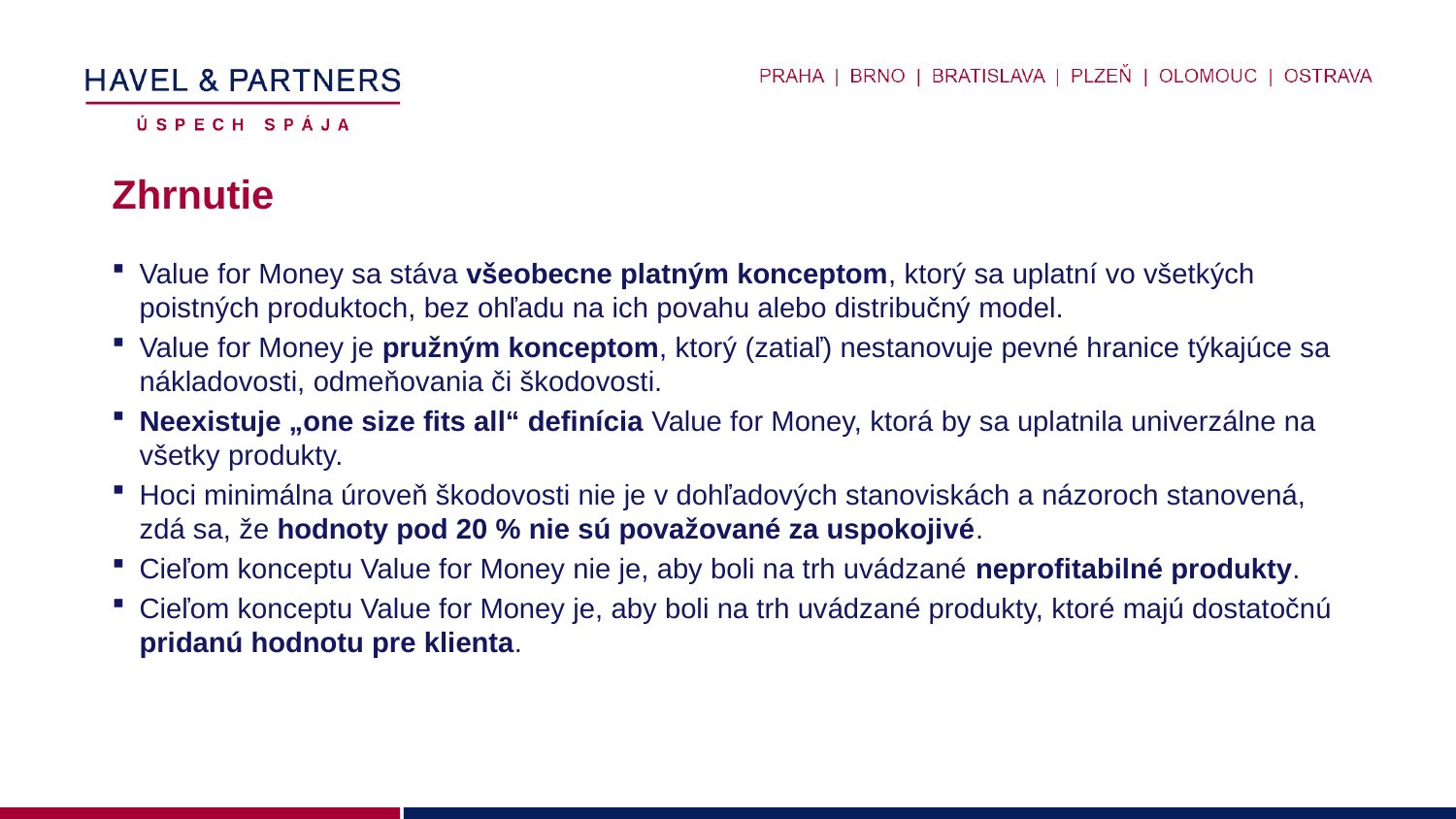

# Zhrnutie
Value for Money sa stáva všeobecne platným konceptom, ktorý sa uplatní vo všetkých poistných produktoch, bez ohľadu na ich povahu alebo distribučný model.
Value for Money je pružným konceptom, ktorý (zatiaľ) nestanovuje pevné hranice týkajúce sa nákladovosti, odmeňovania či škodovosti.
Neexistuje „one size fits all“ definícia Value for Money, ktorá by sa uplatnila univerzálne na všetky produkty.
Hoci minimálna úroveň škodovosti nie je v dohľadových stanoviskách a názoroch stanovená, zdá sa, že hodnoty pod 20 % nie sú považované za uspokojivé.
Cieľom konceptu Value for Money nie je, aby boli na trh uvádzané neprofitabilné produkty.
Cieľom konceptu Value for Money je, aby boli na trh uvádzané produkty, ktoré majú dostatočnú pridanú hodnotu pre klienta.